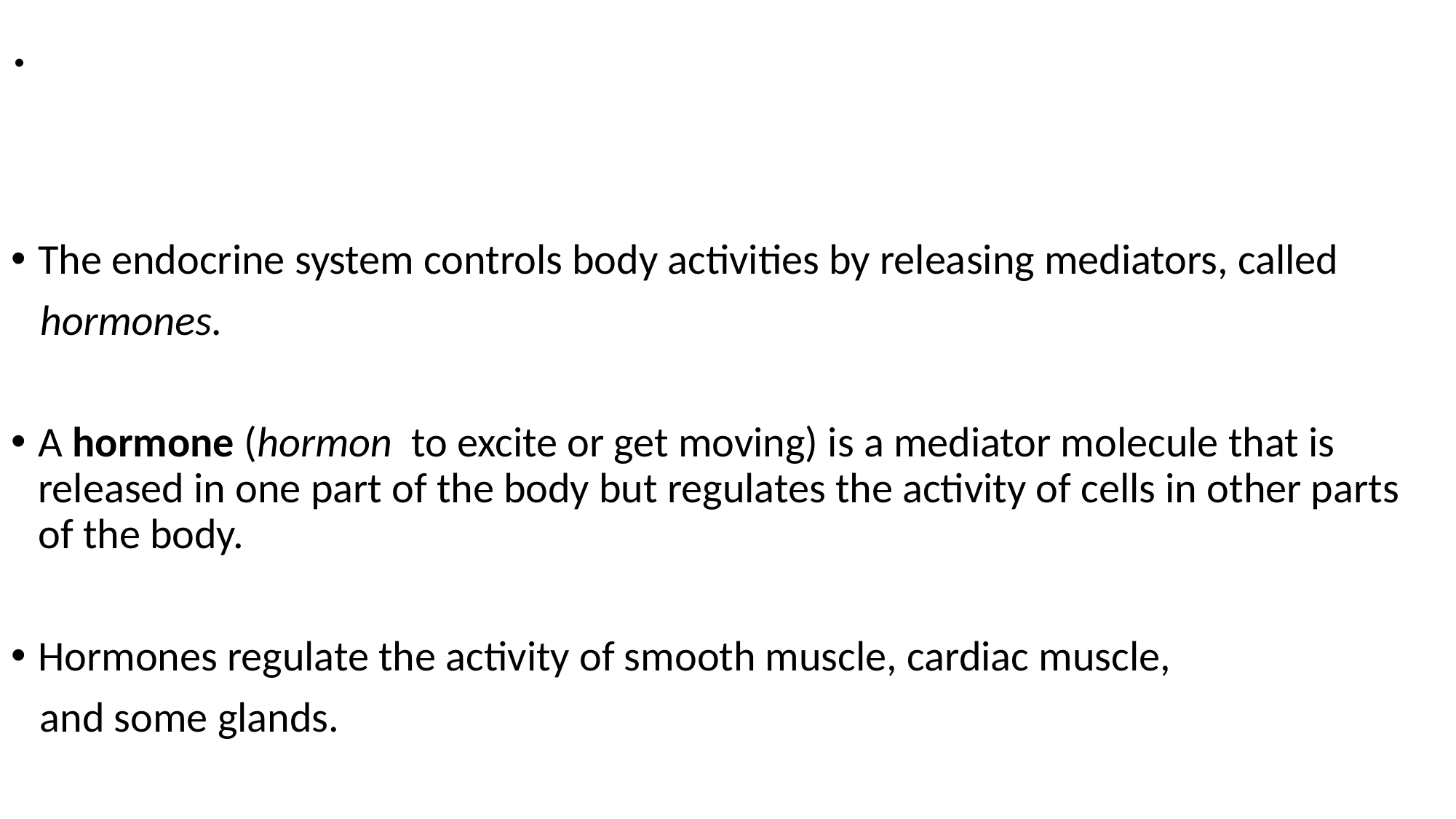

# .

The endocrine system controls body activities by releasing mediators, called
   hormones.

A hormone (hormon  to excite or get moving) is a mediator molecule that is released in one part of the body but regulates the activity of cells in other parts of the body.

Hormones regulate the activity of smooth muscle, cardiac muscle,
   and some glands.